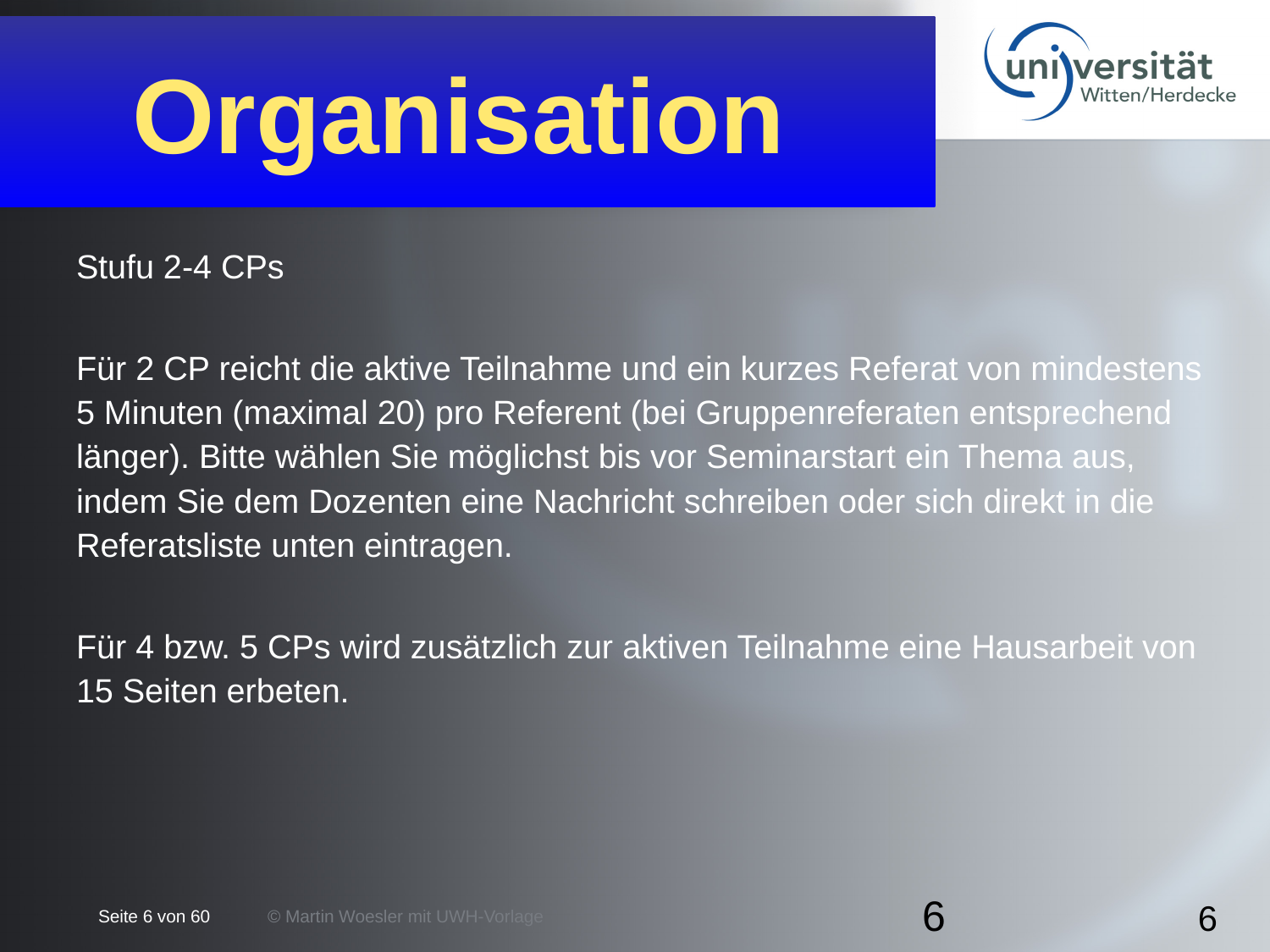

Organisation
# 2. Kurzbeschreibung incl. Lernziele
Stufu 2-4 CPs

Für 2 CP reicht die aktive Teilnahme und ein kurzes Referat von mindestens 5 Minuten (maximal 20) pro Referent (bei Gruppenreferaten entsprechend länger). Bitte wählen Sie möglichst bis vor Seminarstart ein Thema aus, indem Sie dem Dozenten eine Nachricht schreiben oder sich direkt in die Referatsliste unten eintragen.

Für 4 bzw. 5 CPs wird zusätzlich zur aktiven Teilnahme eine Hausarbeit von 15 Seiten erbeten.

6
6